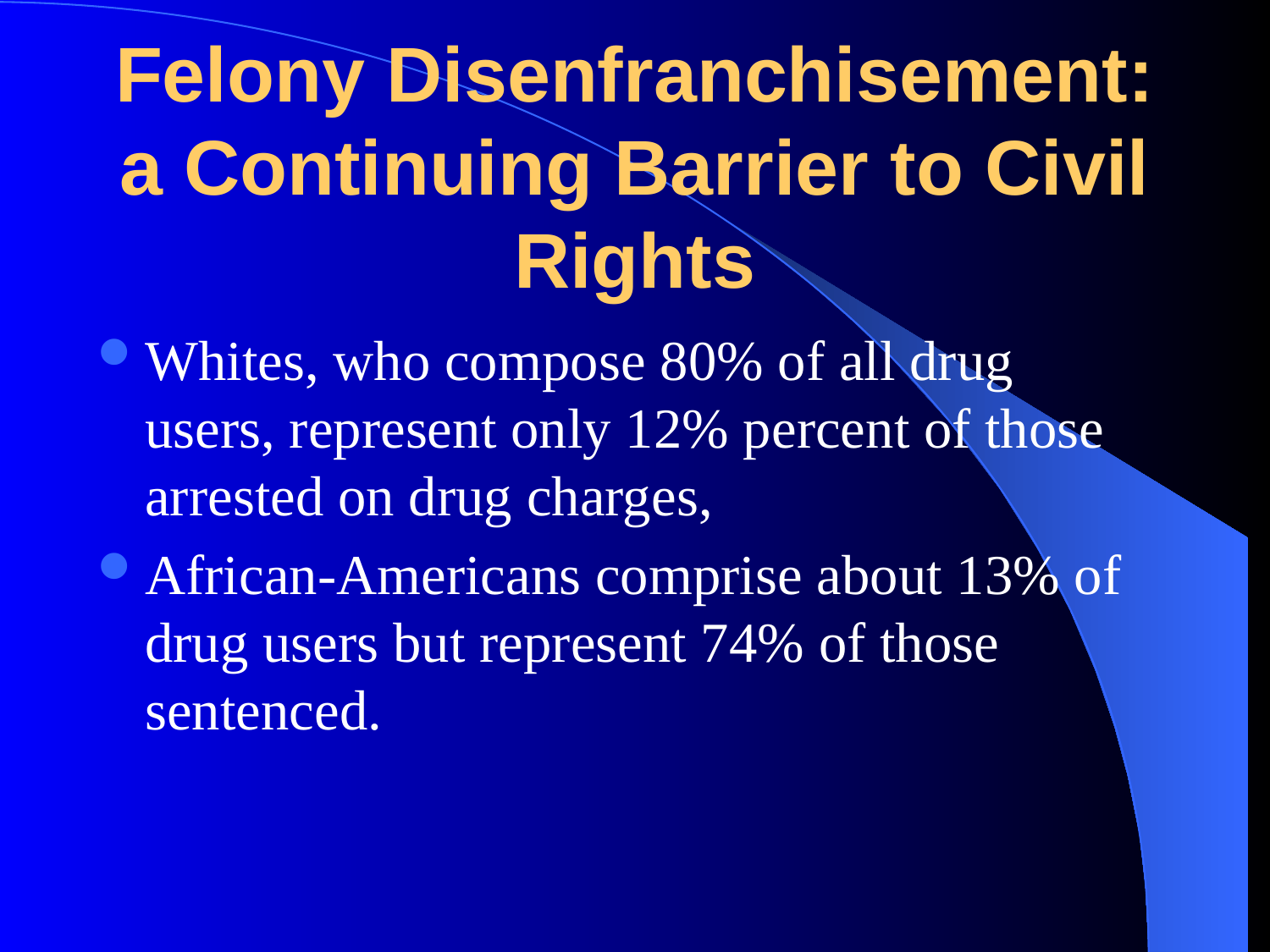

# Felony Disenfranchisement: a Continuing Barrier to Civil Rights
Whites, who compose 80% of all drug users, represent only 12% percent of those arrested on drug charges,
African-Americans comprise about 13% of drug users but represent 74% of those sentenced.